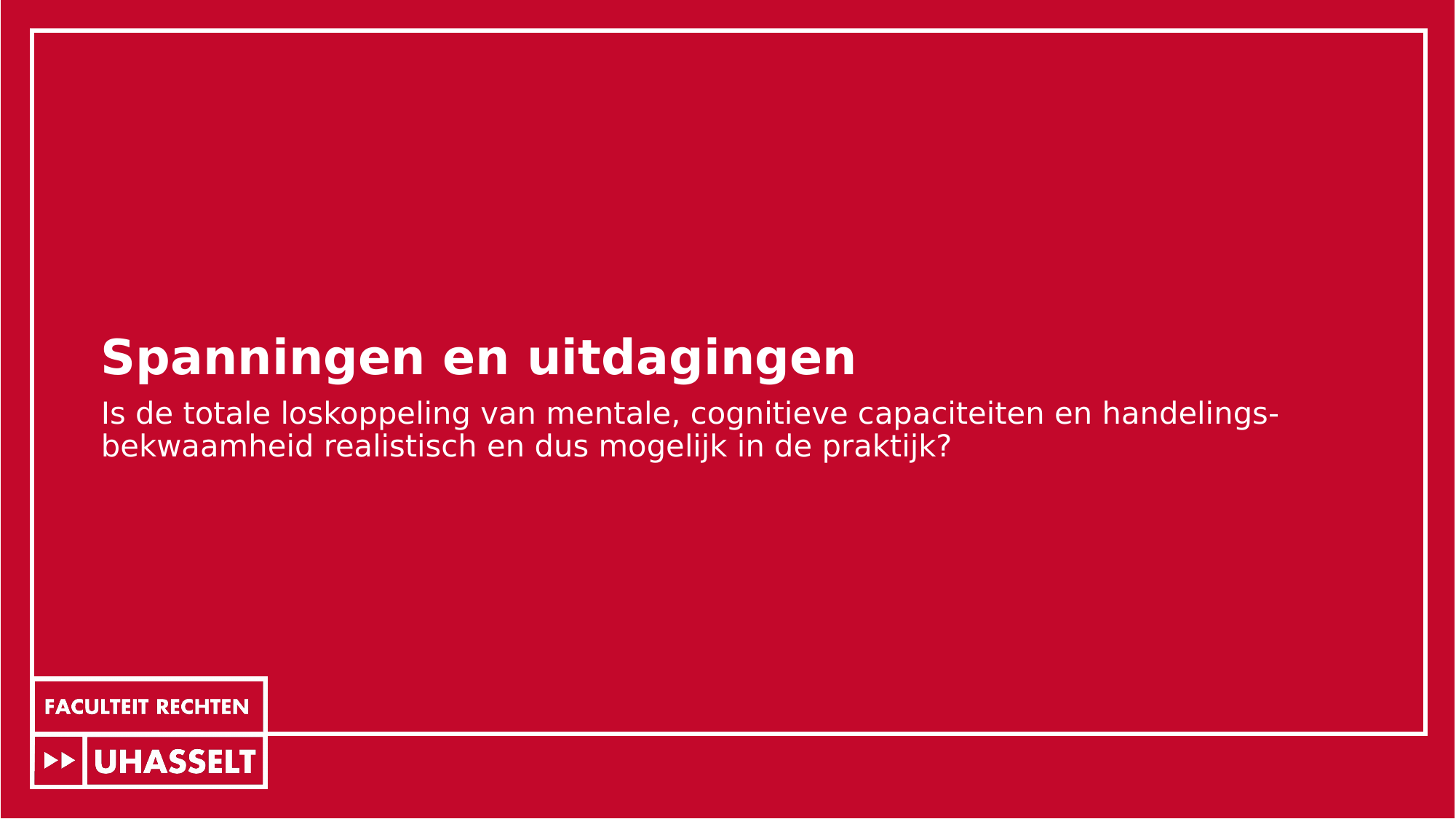

# Spanningen en uitdagingen
Is de totale loskoppeling van mentale, cognitieve capaciteiten en handelings-bekwaamheid realistisch en dus mogelijk in de praktijk?